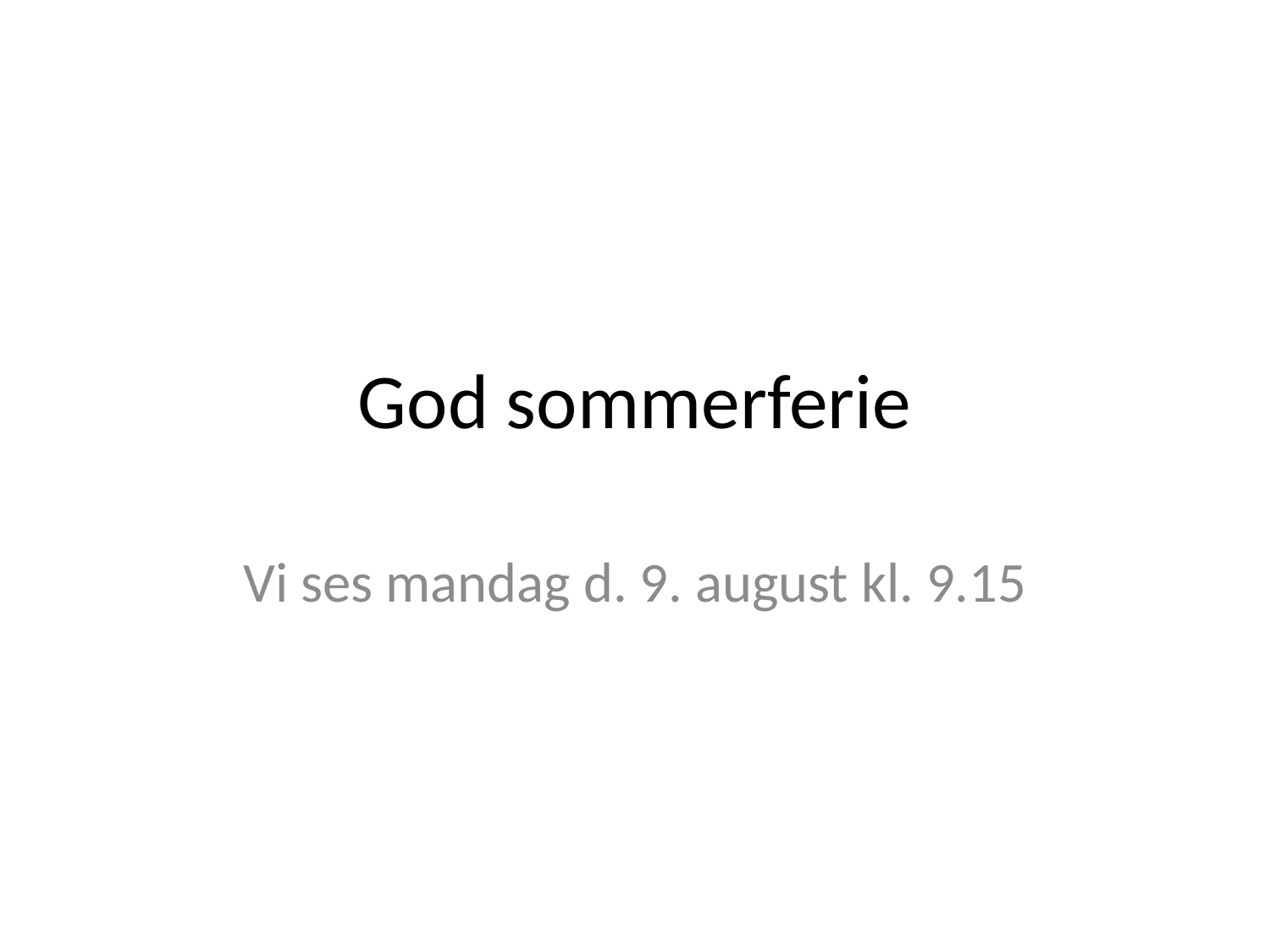

# God sommerferie
Vi ses mandag d. 9. august kl. 9.15